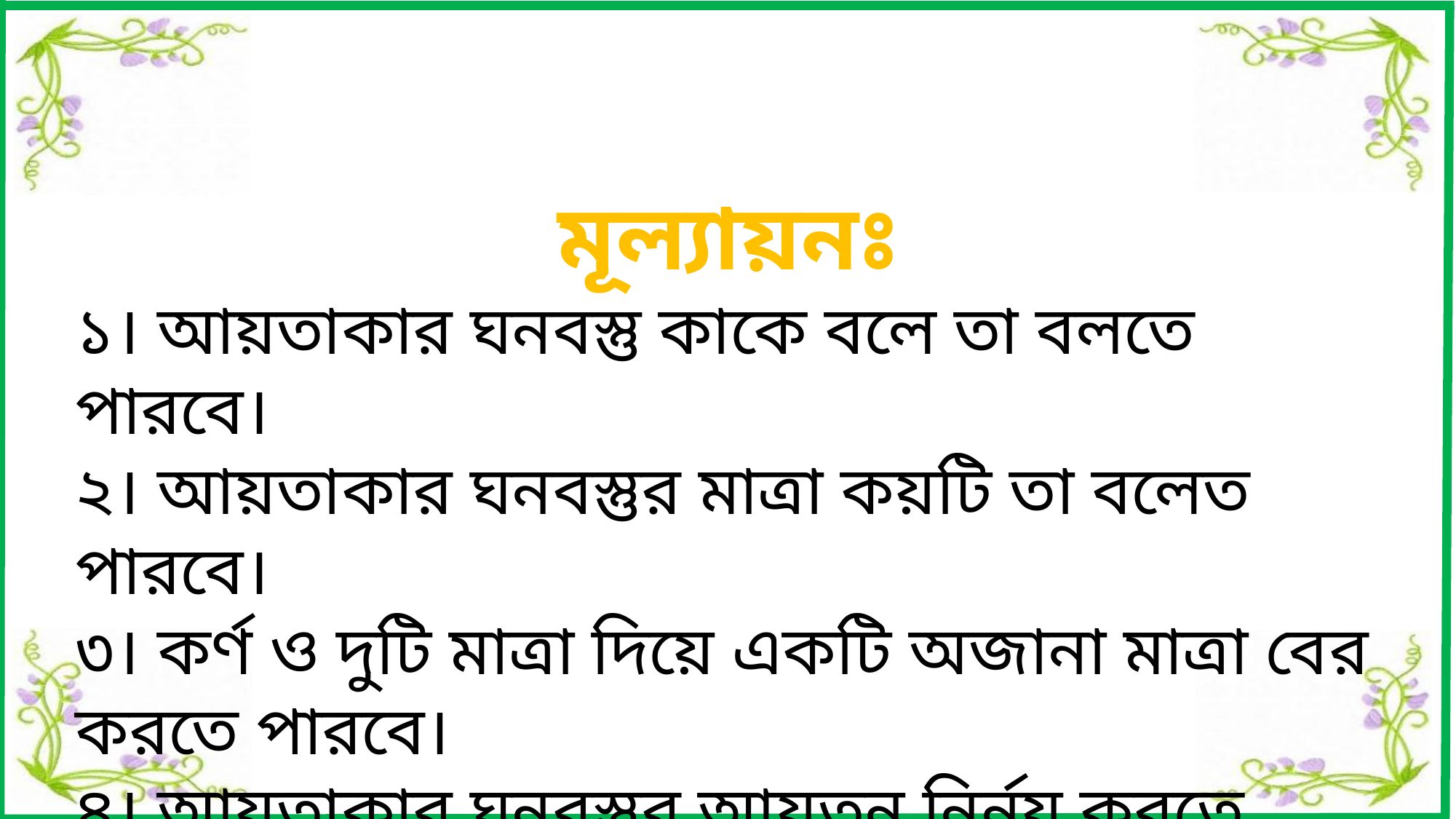

মূল্যায়নঃ
১। আয়তাকার ঘনবস্তু কাকে বলে তা বলতে পারবে।
২। আয়তাকার ঘনবস্তুর মাত্রা কয়টি তা বলেত পারবে।
৩। কর্ণ ও দুটি মাত্রা দিয়ে একটি অজানা মাত্রা বের করতে পারবে।
৪। আয়তাকার ঘনবস্তুর আয়তন নির্নয় করতে পারবে।